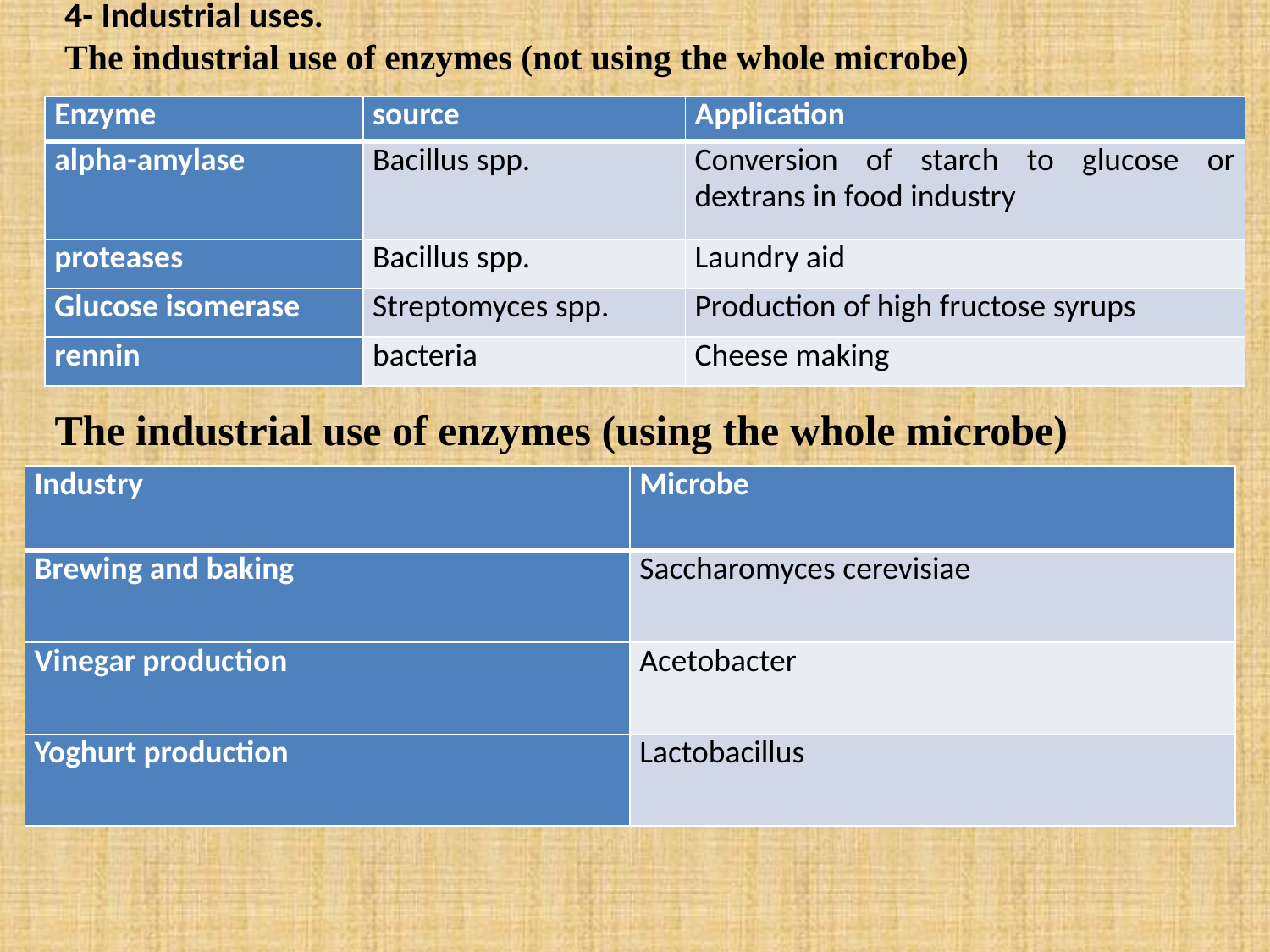

4- Industrial uses.
The industrial use of enzymes (not using the whole microbe)

| Enzyme | source | Application |
| --- | --- | --- |
| alpha-amylase | Bacillus spp. | Conversion of starch to glucose or dextrans in food industry |
| proteases | Bacillus spp. | Laundry aid |
| Glucose isomerase | Streptomyces spp. | Production of high fructose syrups |
| rennin | bacteria | Cheese making |
The industrial use of enzymes (using the whole microbe)

| Industry | Microbe |
| --- | --- |
| Brewing and baking | Saccharomyces cerevisiae |
| Vinegar production | Acetobacter |
| Yoghurt production | Lactobacillus |